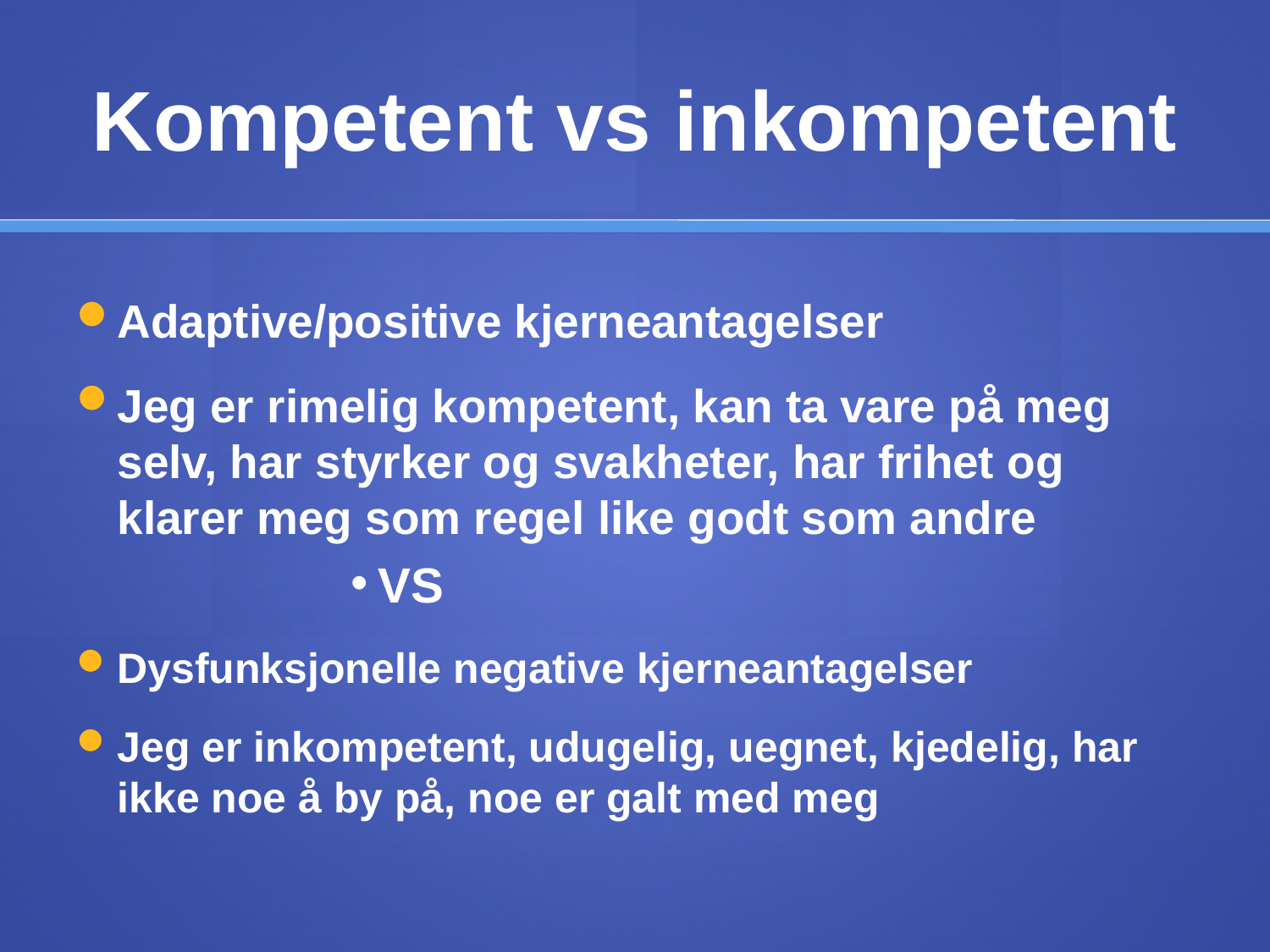

# Kompetent vs inkompetent
Adaptive/positive kjerneantagelser
Jeg er rimelig kompetent, kan ta vare på meg selv, har styrker og svakheter, har frihet og klarer meg som regel like godt som andre
VS
Dysfunksjonelle negative kjerneantagelser
Jeg er inkompetent, udugelig, uegnet, kjedelig, har ikke noe å by på, noe er galt med meg